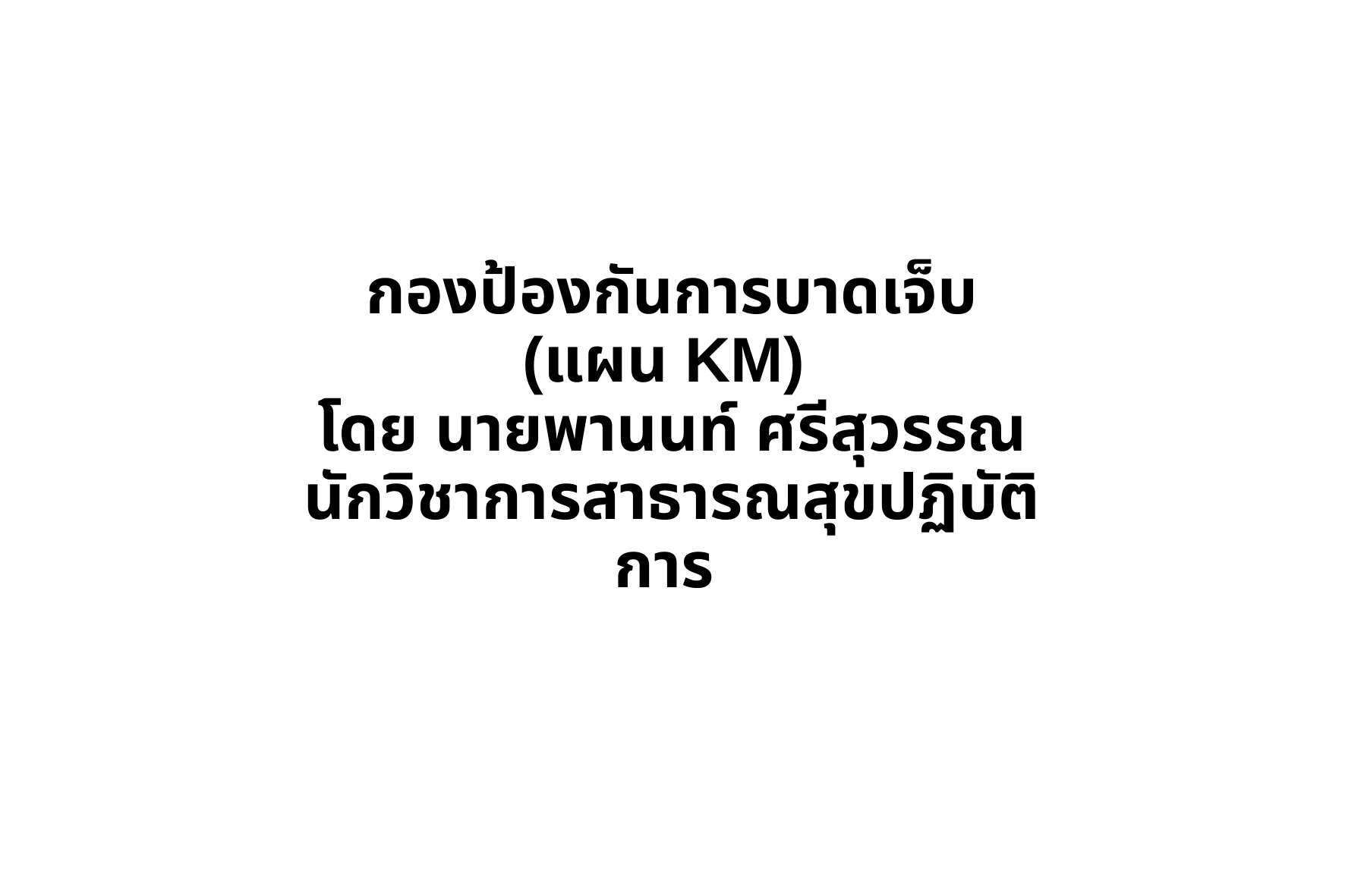

# กองป้องกันการบาดเจ็บ (แผน KM) โดย นายพานนท์ ศรีสุวรรณ นักวิชาการสาธารณสุขปฏิบัติการ